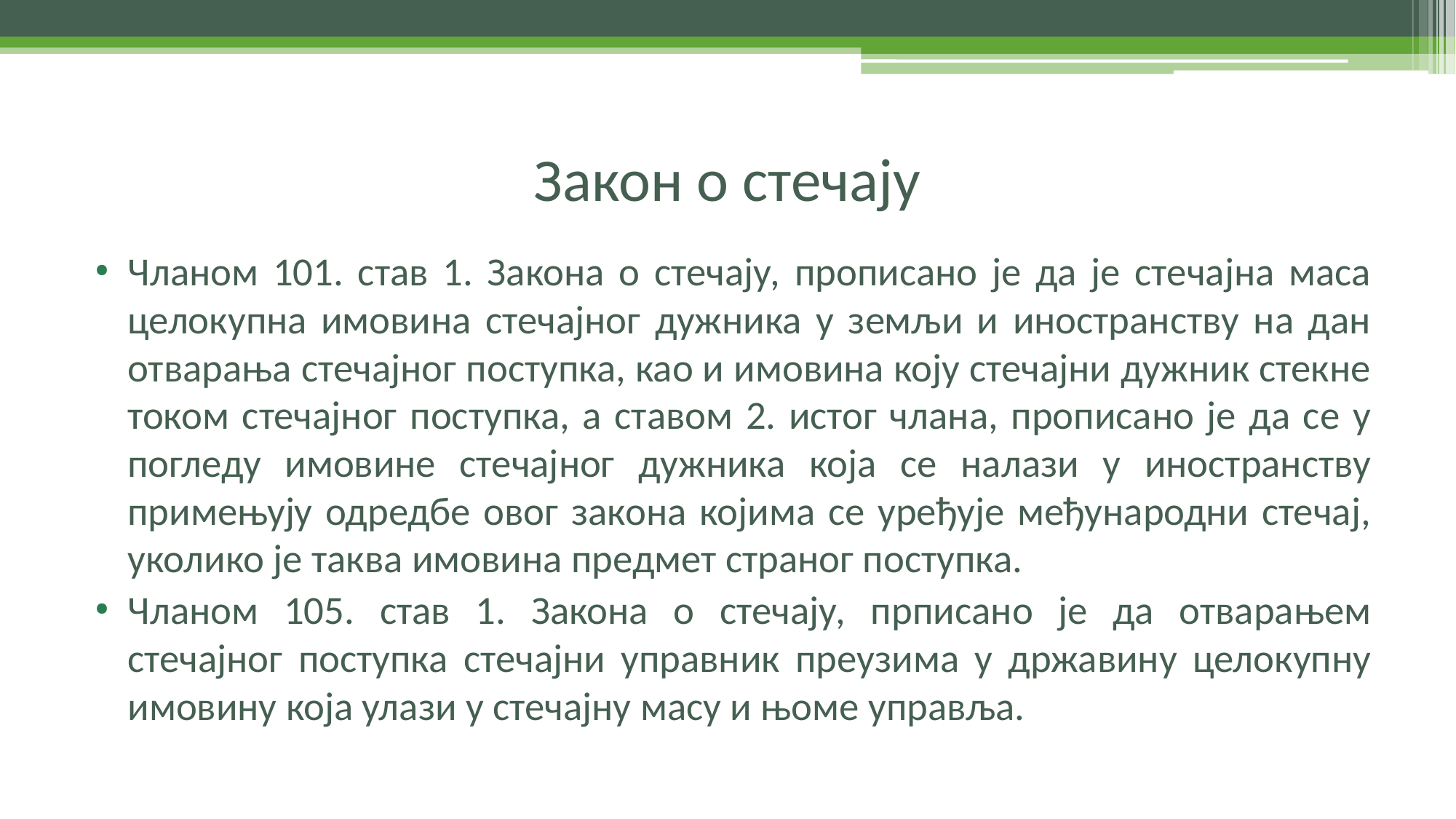

# Закон о стечају
Чланом 101. став 1. Закона о стечају, прописано је да је стечајна маса целокупна имовина стечајног дужника у земљи и иностранству на дан отварања стечајног поступка, као и имовина коју стечајни дужник стекне током стечајног поступка, а ставом 2. истог члана, прописано је да се у погледу имовине стечајног дужника која се налази у иностранству примењују одредбе овог закона којима се уређује међународни стечај, уколико је таква имовина предмет страног поступка.
Чланом 105. став 1. Закона о стечају, прписано је да отварањем стечајног поступка стечајни управник преузима у државину целокупну имовину која улази у стечајну масу и њоме управља.